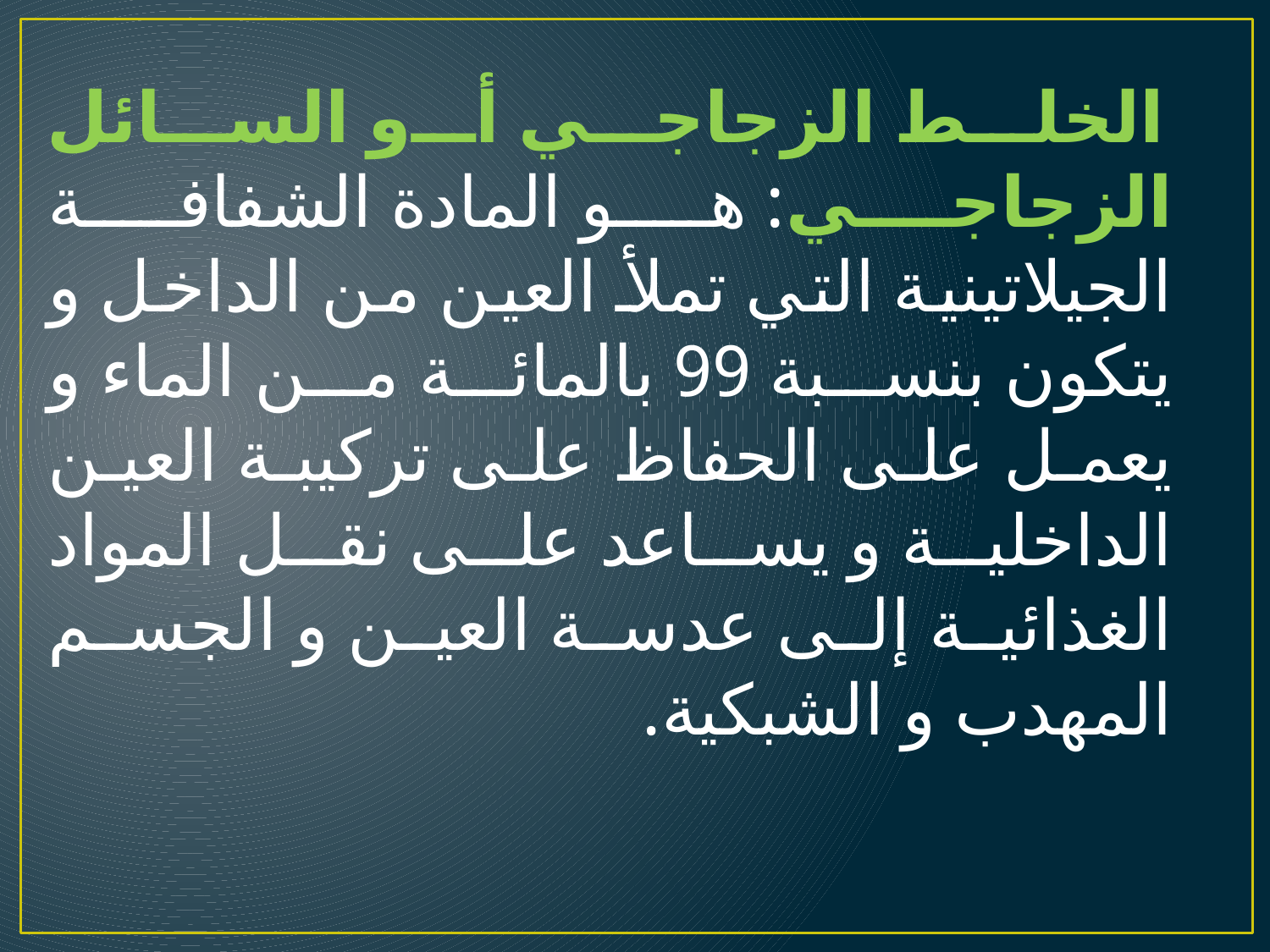

الخلط الزجاجي أو السائل الزجاجي: هو المادة الشفافة الجيلاتينية التي تملأ العين من الداخل و يتكون بنسبة 99 بالمائة من الماء و يعمل على الحفاظ على تركيبة العين الداخلية و يساعد على نقل المواد الغذائية إلى عدسة العين و الجسم المهدب و الشبكية.